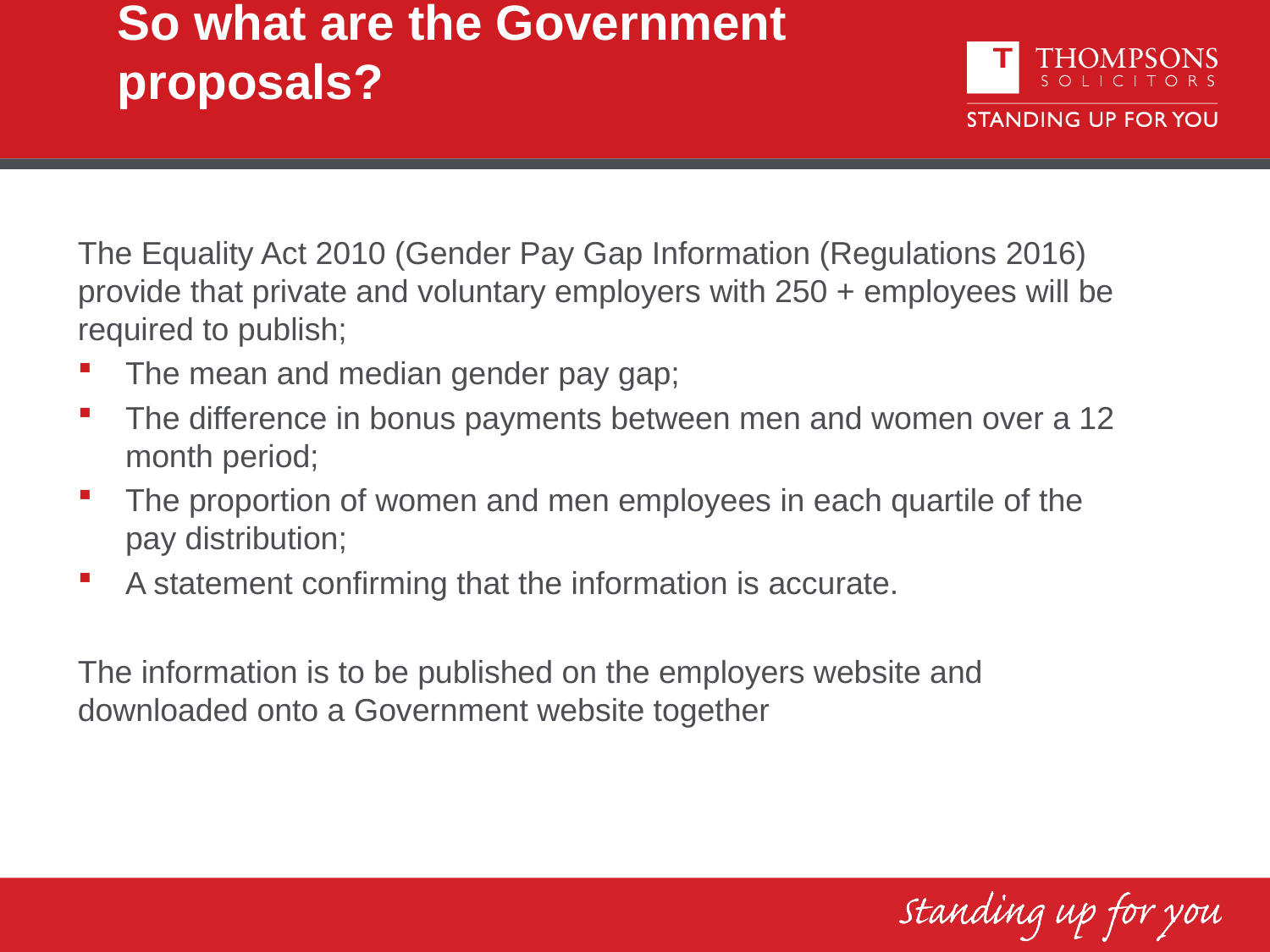

# So what are the Government proposals?
The Equality Act 2010 (Gender Pay Gap Information (Regulations 2016) provide that private and voluntary employers with 250 + employees will be required to publish;
The mean and median gender pay gap;
The difference in bonus payments between men and women over a 12 month period;
The proportion of women and men employees in each quartile of the pay distribution;
A statement confirming that the information is accurate.

The information is to be published on the employers website and downloaded onto a Government website together